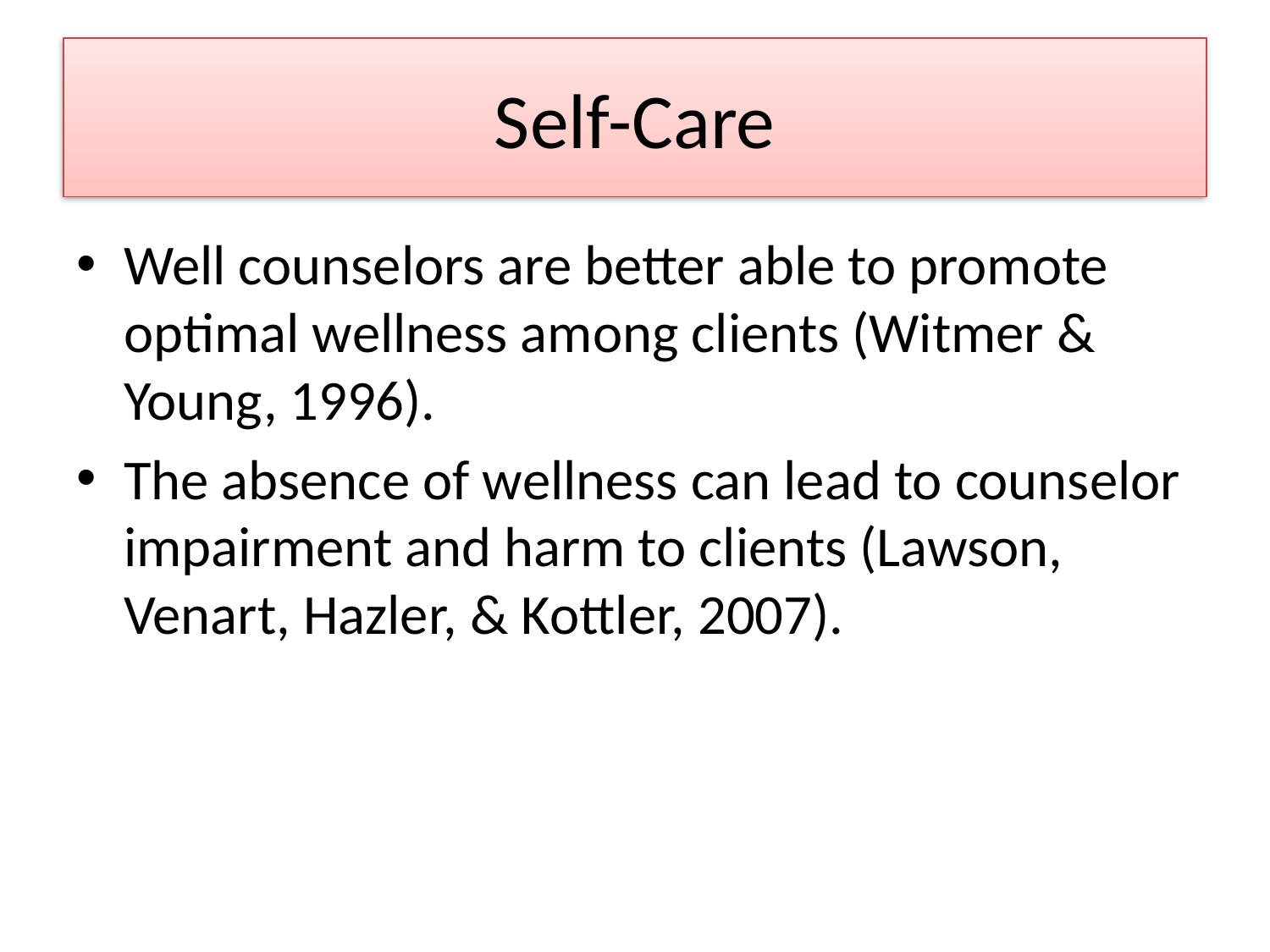

# Self-Care
Well counselors are better able to promote optimal wellness among clients (Witmer & Young, 1996).
The absence of wellness can lead to counselor impairment and harm to clients (Lawson, Venart, Hazler, & Kottler, 2007).